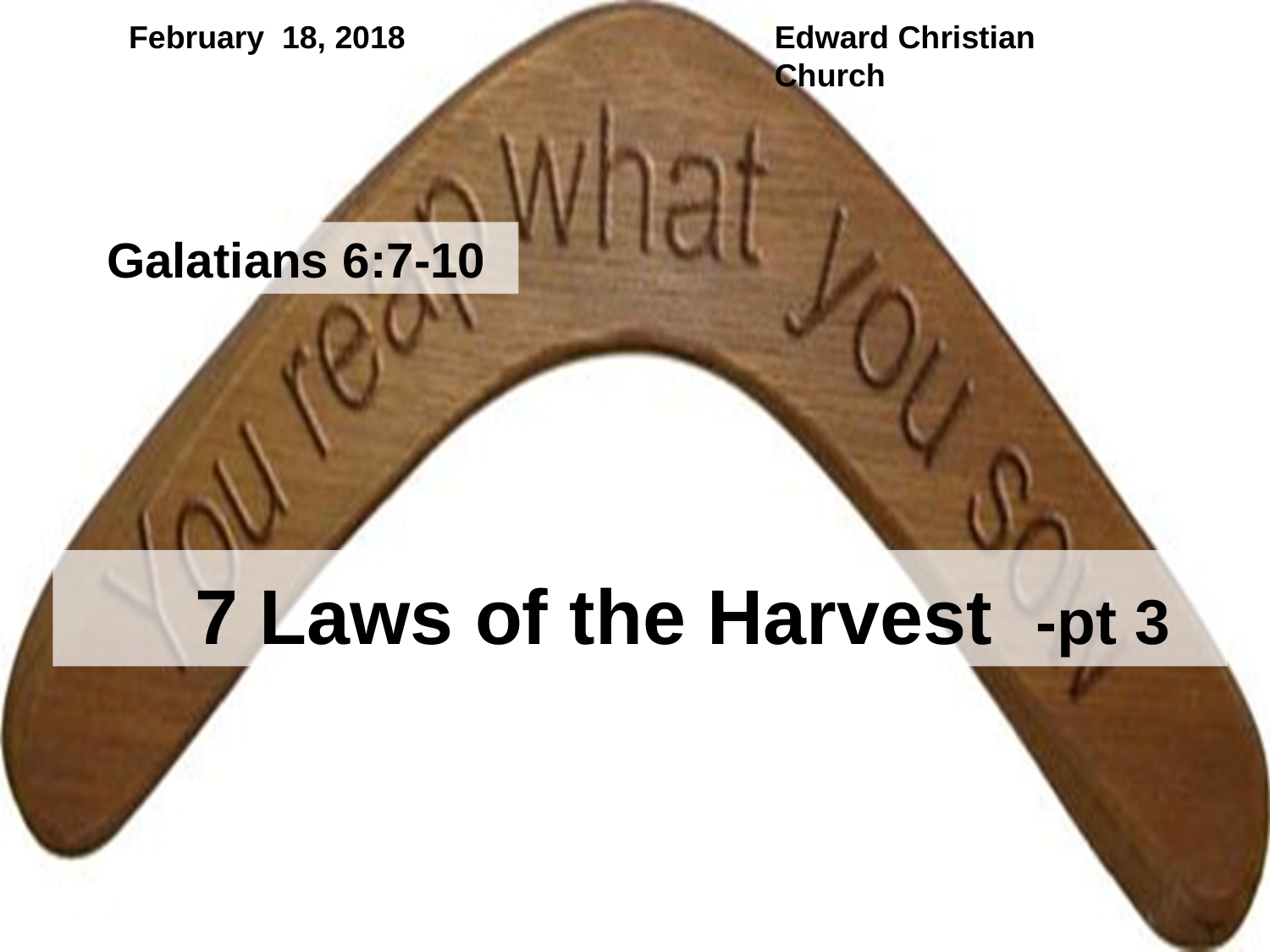

February  18, 2018
Edward Christian Church
Galatians 6:7-10
      7 Laws of the Harvest  -pt 3